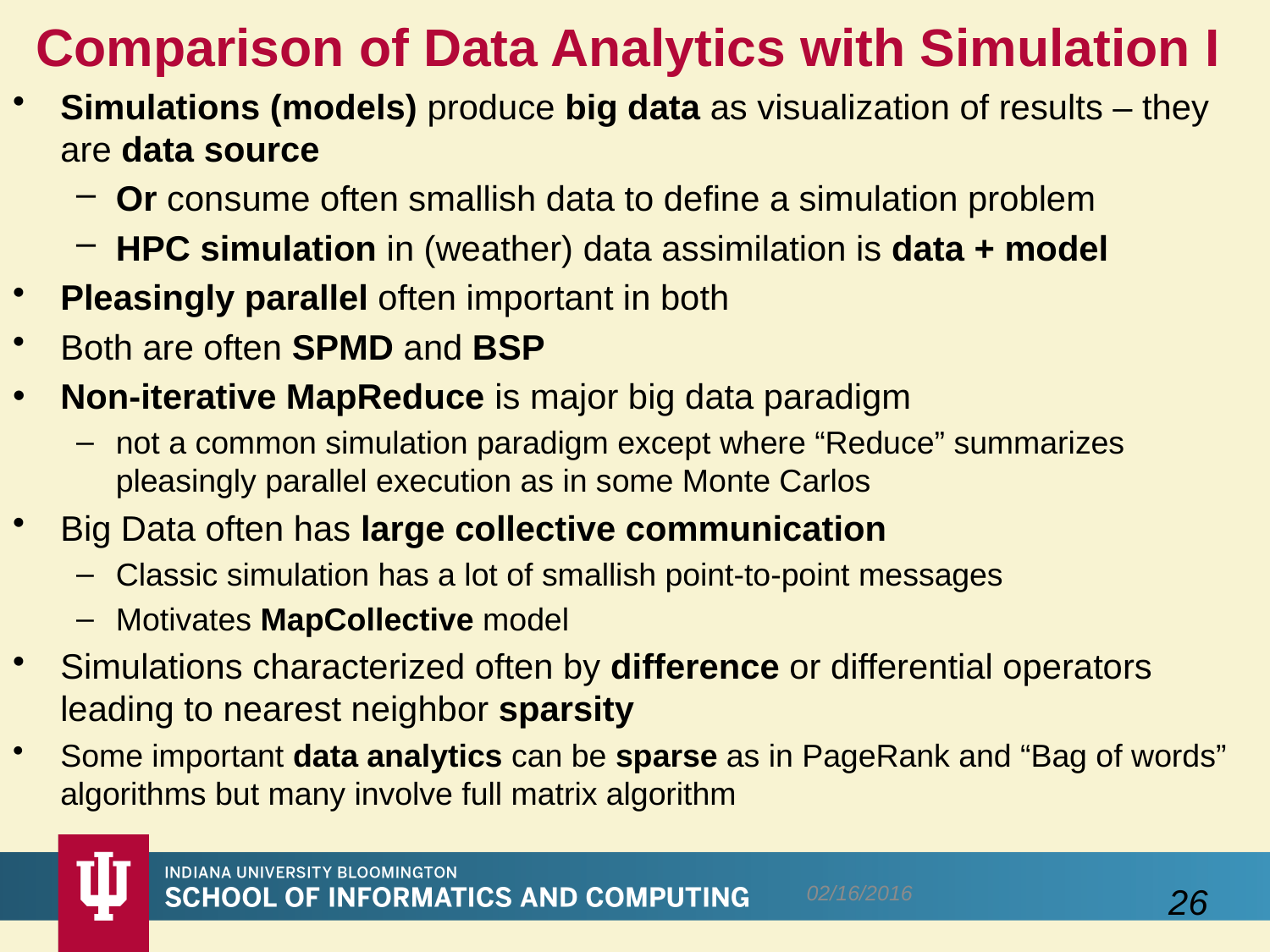

# Comparison of Data Analytics with Simulation I
Simulations (models) produce big data as visualization of results – they are data source
Or consume often smallish data to define a simulation problem
HPC simulation in (weather) data assimilation is data + model
Pleasingly parallel often important in both
Both are often SPMD and BSP
Non-iterative MapReduce is major big data paradigm
not a common simulation paradigm except where “Reduce” summarizes pleasingly parallel execution as in some Monte Carlos
Big Data often has large collective communication
Classic simulation has a lot of smallish point-to-point messages
Motivates MapCollective model
Simulations characterized often by difference or differential operators leading to nearest neighbor sparsity
Some important data analytics can be sparse as in PageRank and “Bag of words” algorithms but many involve full matrix algorithm
02/16/2016
26